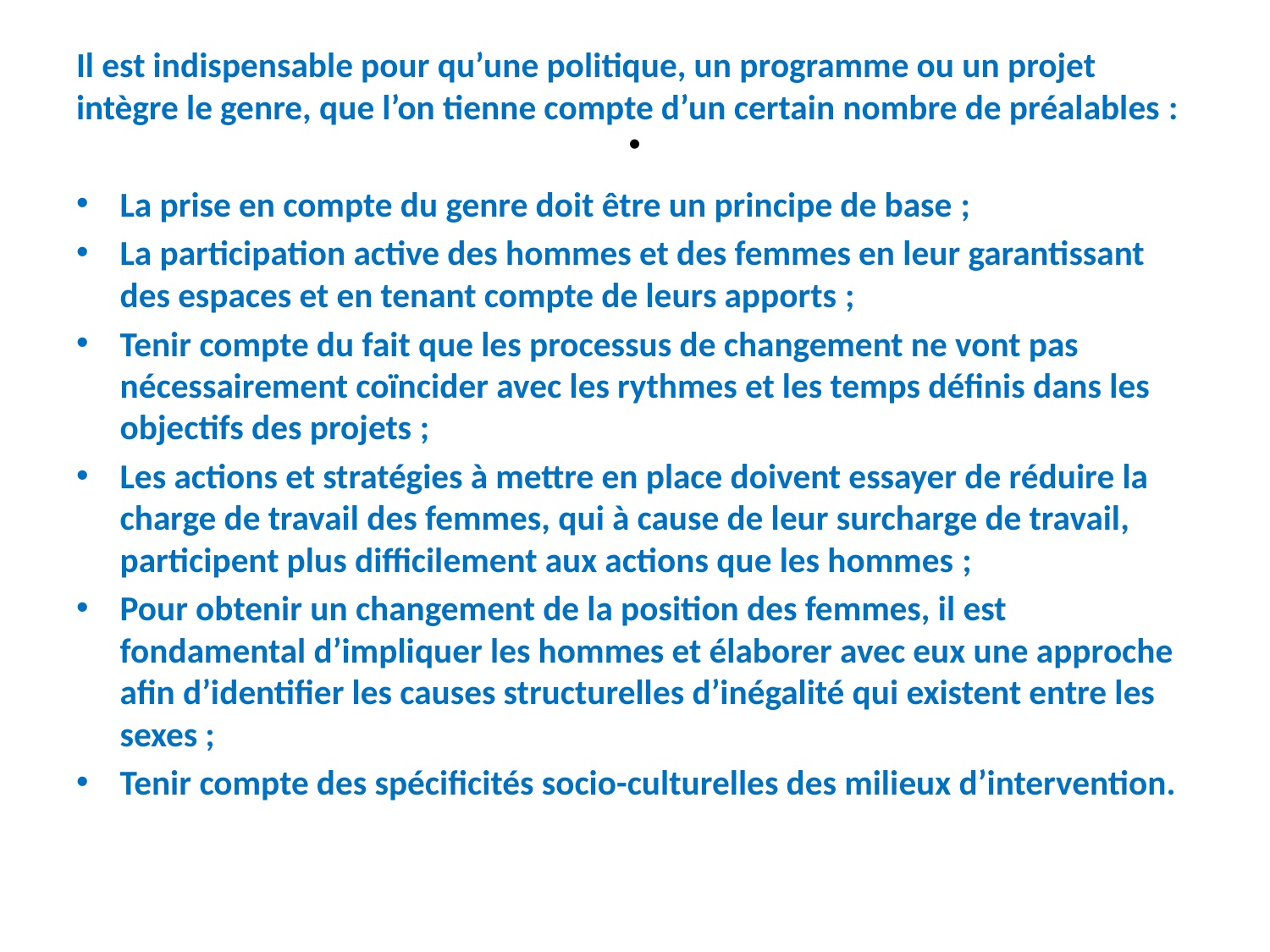

Il est indispensable pour qu’une politique, un programme ou un projet intègre le genre, que l’on tienne compte d’un certain nombre de préalables :

La prise en compte du genre doit être un principe de base ;
La participation active des hommes et des femmes en leur garantissant des espaces et en tenant compte de leurs apports ;
Tenir compte du fait que les processus de changement ne vont pas nécessairement coïncider avec les rythmes et les temps définis dans les objectifs des projets ;
Les actions et stratégies à mettre en place doivent essayer de réduire la charge de travail des femmes, qui à cause de leur surcharge de travail, participent plus difficilement aux actions que les hommes ;
Pour obtenir un changement de la position des femmes, il est fondamental d’impliquer les hommes et élaborer avec eux une approche afin d’identifier les causes structurelles d’inégalité qui existent entre les sexes ;
Tenir compte des spécificités socio-culturelles des milieux d’intervention.

# .